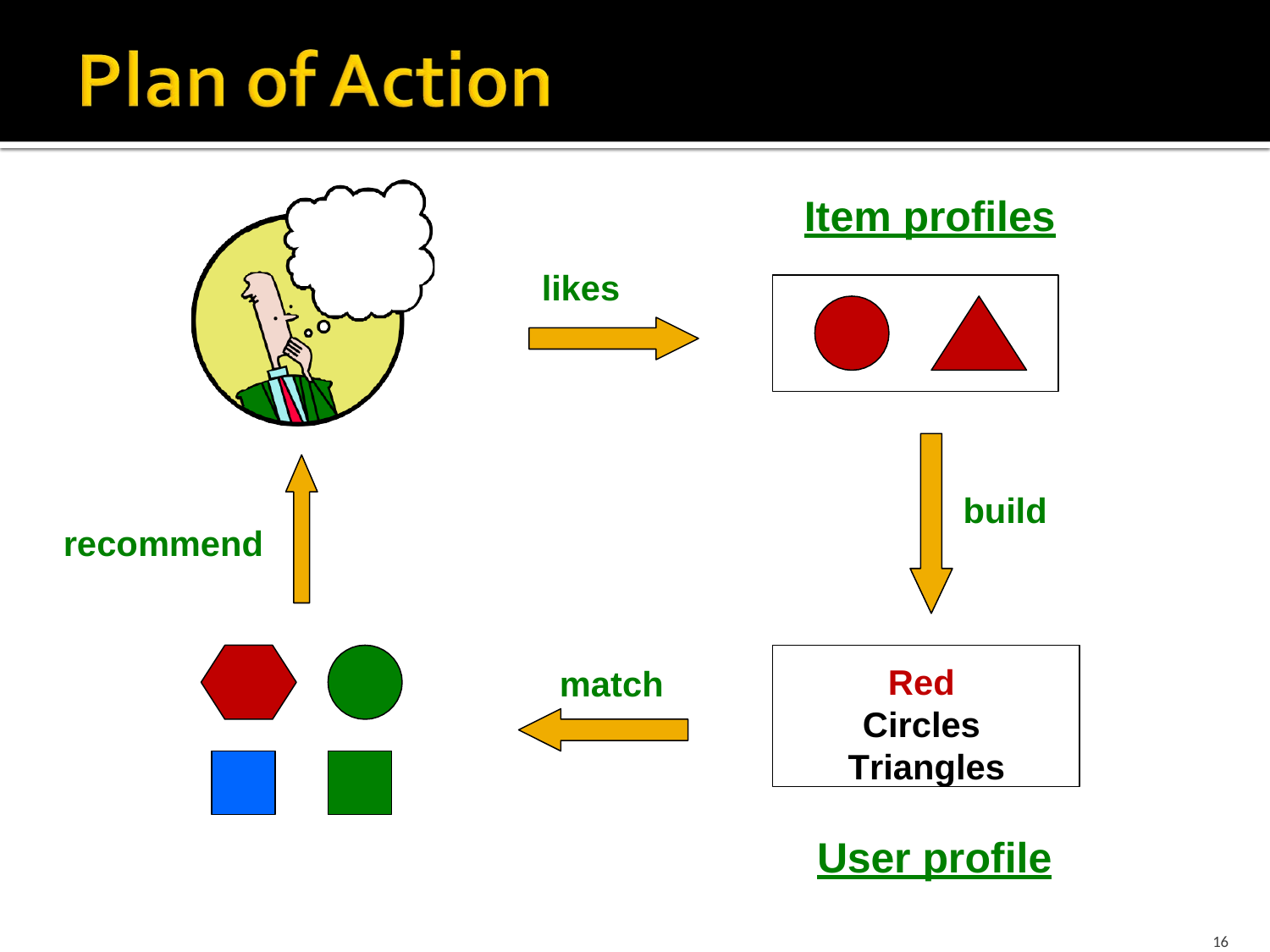

# Item profiles
likes

build
recommend

Red  Circles  Triangles
match

User profile
1/25/2016	Jure Leskovec, Stanford C246: Mining Massive Datasets

16